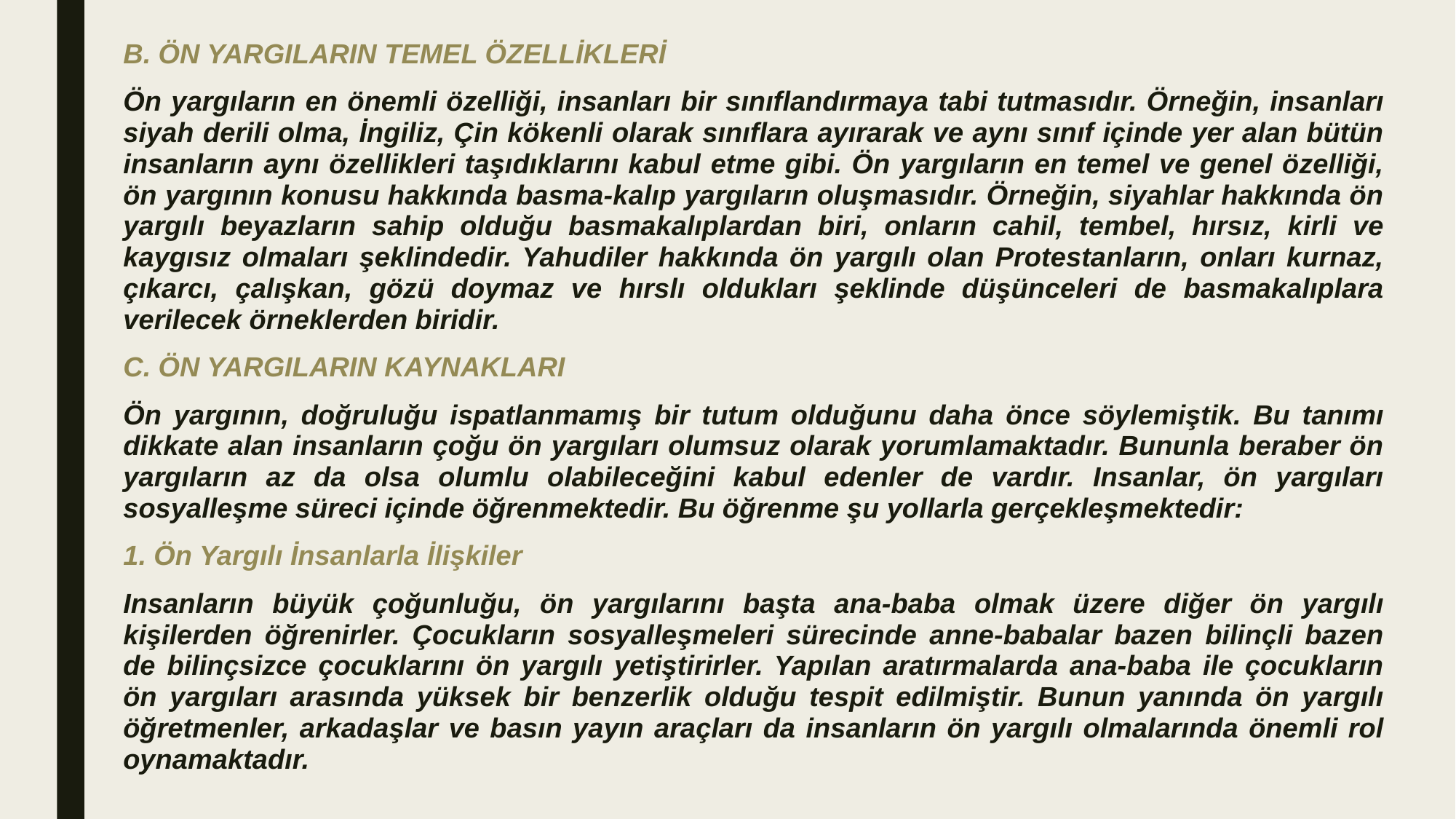

B. ÖN YARGILARIN TEMEL ÖZELLİKLERİ
Ön yargıların en önemli özelliği, insanları bir sınıflandırmaya tabi tutmasıdır. Örneğin, insanları siyah derili olma, İngiliz, Çin kökenli olarak sınıflara ayırarak ve aynı sınıf içinde yer alan bütün insanların aynı özellikleri taşıdıklarını kabul etme gibi. Ön yargıların en temel ve genel özelliği, ön yargının konusu hakkında basma-kalıp yargıların oluşmasıdır. Örneğin, siyahlar hakkında ön yargılı beyazların sahip olduğu basmakalıplardan biri, onların cahil, tembel, hırsız, kirli ve kaygısız olmaları şeklindedir. Yahudiler hakkında ön yargılı olan Protestanların, onları kurnaz, çıkarcı, çalışkan, gözü doymaz ve hırslı oldukları şeklinde düşünceleri de basmakalıplara verilecek örneklerden biridir.
C. ÖN YARGILARIN KAYNAKLARI
Ön yargının, doğruluğu ispatlanmamış bir tutum olduğunu daha önce söylemiştik. Bu tanımı dikkate alan insanların çoğu ön yargıları olumsuz olarak yorumlamaktadır. Bununla beraber ön yargıların az da olsa olumlu olabileceğini kabul edenler de vardır. Insanlar, ön yargıları sosyalleşme süreci içinde öğrenmektedir. Bu öğrenme şu yollarla gerçekleşmektedir:
1. Ön Yargılı İnsanlarla İlişkiler
Insanların büyük çoğunluğu, ön yargılarını başta ana-baba olmak üzere diğer ön yargılı kişilerden öğrenirler. Çocukların sosyalleşmeleri sürecinde anne-babalar bazen bilinçli bazen de bilinçsizce çocuklarını ön yargılı yetiştirirler. Yapılan aratırmalarda ana-baba ile çocukların ön yargıları arasında yüksek bir benzerlik olduğu tespit edilmiştir. Bunun yanında ön yargılı öğretmenler, arkadaşlar ve basın yayın araçları da insanların ön yargılı olmalarında önemli rol oynamaktadır.